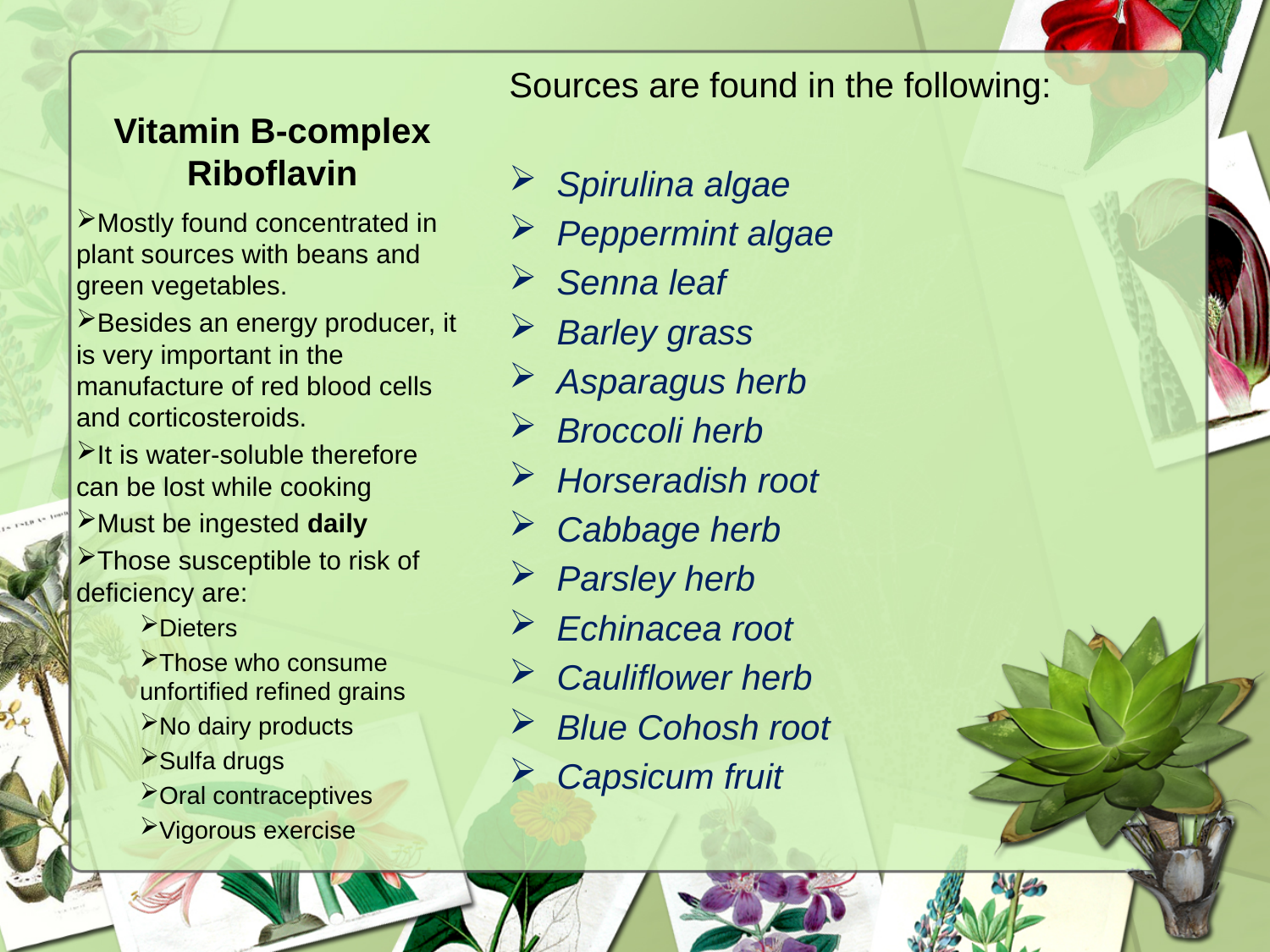

# Vitamin B-complex Riboflavin
Sources are found in the following:

Spirulina algae
Peppermint algae
Senna leaf
Barley grass
Asparagus herb
Broccoli herb
Horseradish root
Cabbage herb
Parsley herb
Echinacea root
Cauliflower herb
Blue Cohosh root
Capsicum fruit
Mostly found concentrated in plant sources with beans and green vegetables.
Besides an energy producer, it is very important in the manufacture of red blood cells and corticosteroids.
It is water-soluble therefore can be lost while cooking
Must be ingested daily
Those susceptible to risk of deficiency are:
Dieters
Those who consume unfortified refined grains
No dairy products
Sulfa drugs
Oral contraceptives
Vigorous exercise